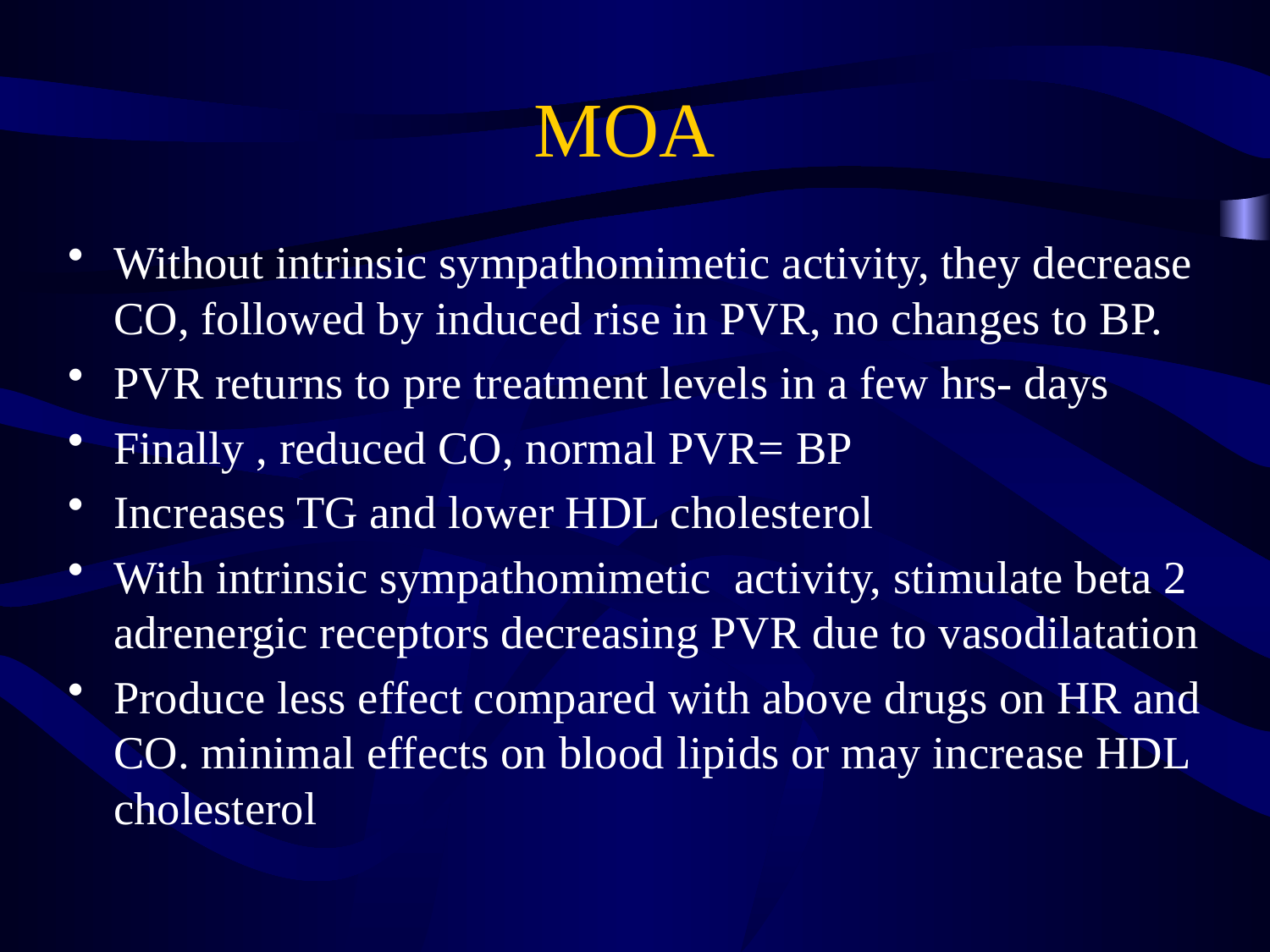

# MOA
Without intrinsic sympathomimetic activity, they decrease CO, followed by induced rise in PVR, no changes to BP.
PVR returns to pre treatment levels in a few hrs- days
Finally , reduced CO, normal PVR= BP
Increases TG and lower HDL cholesterol
With intrinsic sympathomimetic  activity, stimulate beta 2 adrenergic receptors decreasing PVR due to vasodilatation
Produce less effect compared with above drugs on HR and CO. minimal effects on blood lipids or may increase HDL cholesterol